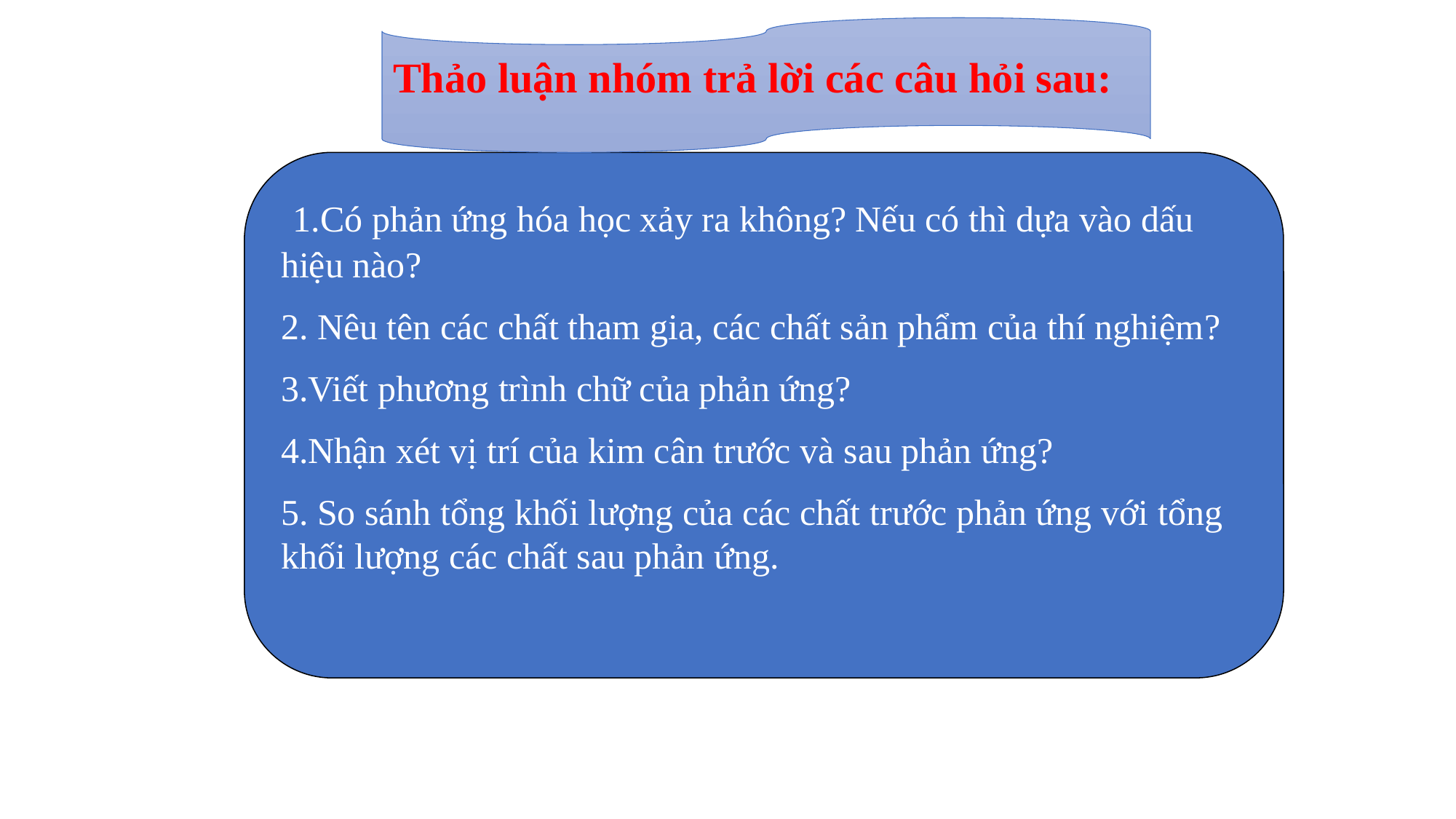

Thảo luận nhóm trả lời các câu hỏi sau:
 1.Có phản ứng hóa học xảy ra không? Nếu có thì dựa vào dấu hiệu nào?
2. Nêu tên các chất tham gia, các chất sản phẩm của thí nghiệm?
3.Viết phương trình chữ của phản ứng?
4.Nhận xét vị trí của kim cân trước và sau phản ứng?
5. So sánh tổng khối lượng của các chất trước phản ứng với tổng khối lượng các chất sau phản ứng.